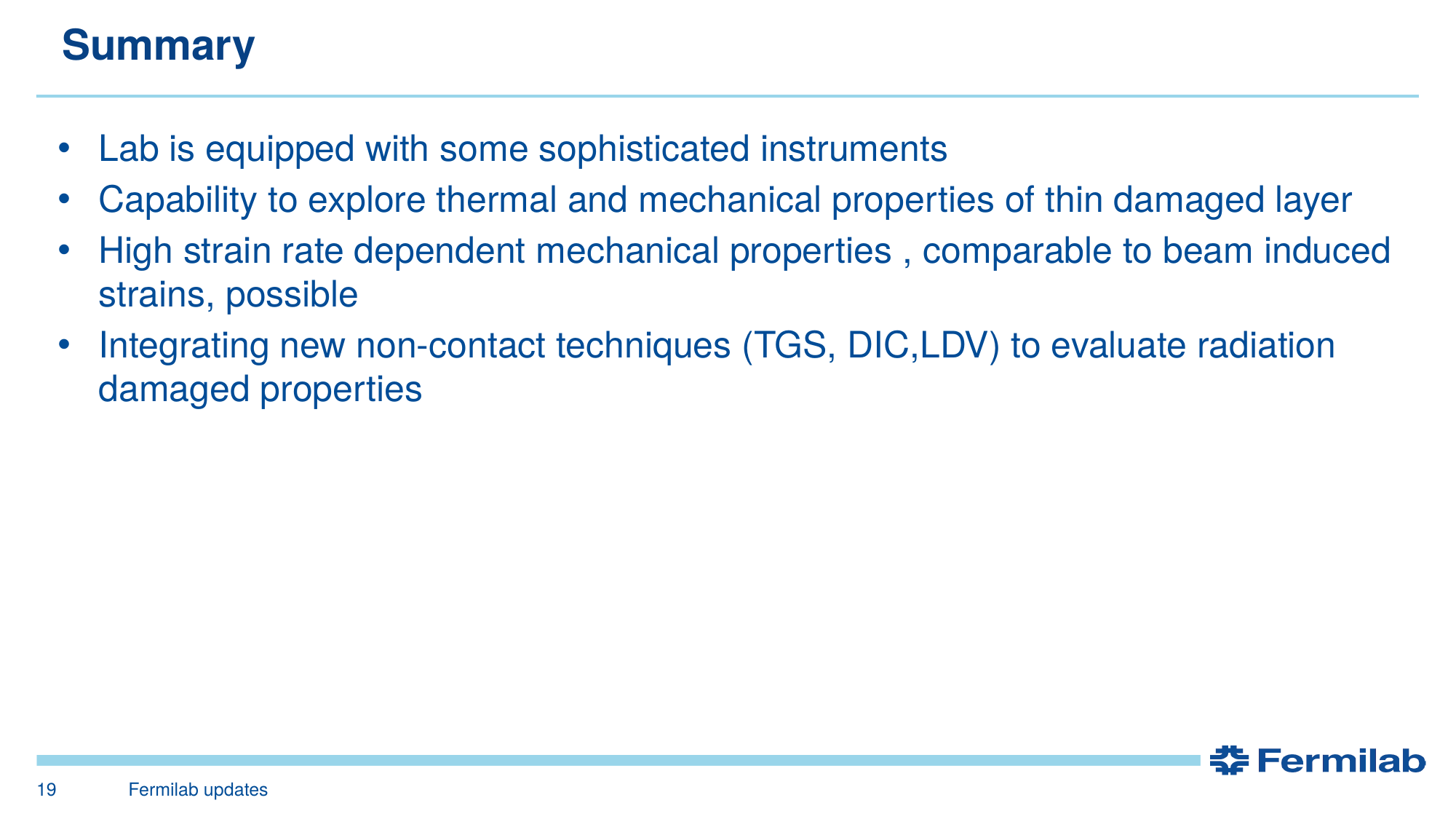

Summary
Lab is equipped with some sophisticated instruments
Capability to explore thermal and mechanical properties of thin damaged layer
High strain rate dependent mechanical properties , comparable to beam induced strains, possible
Integrating new non-contact techniques (TGS, DIC,LDV) to evaluate radiation damaged properties
19
Fermilab updates